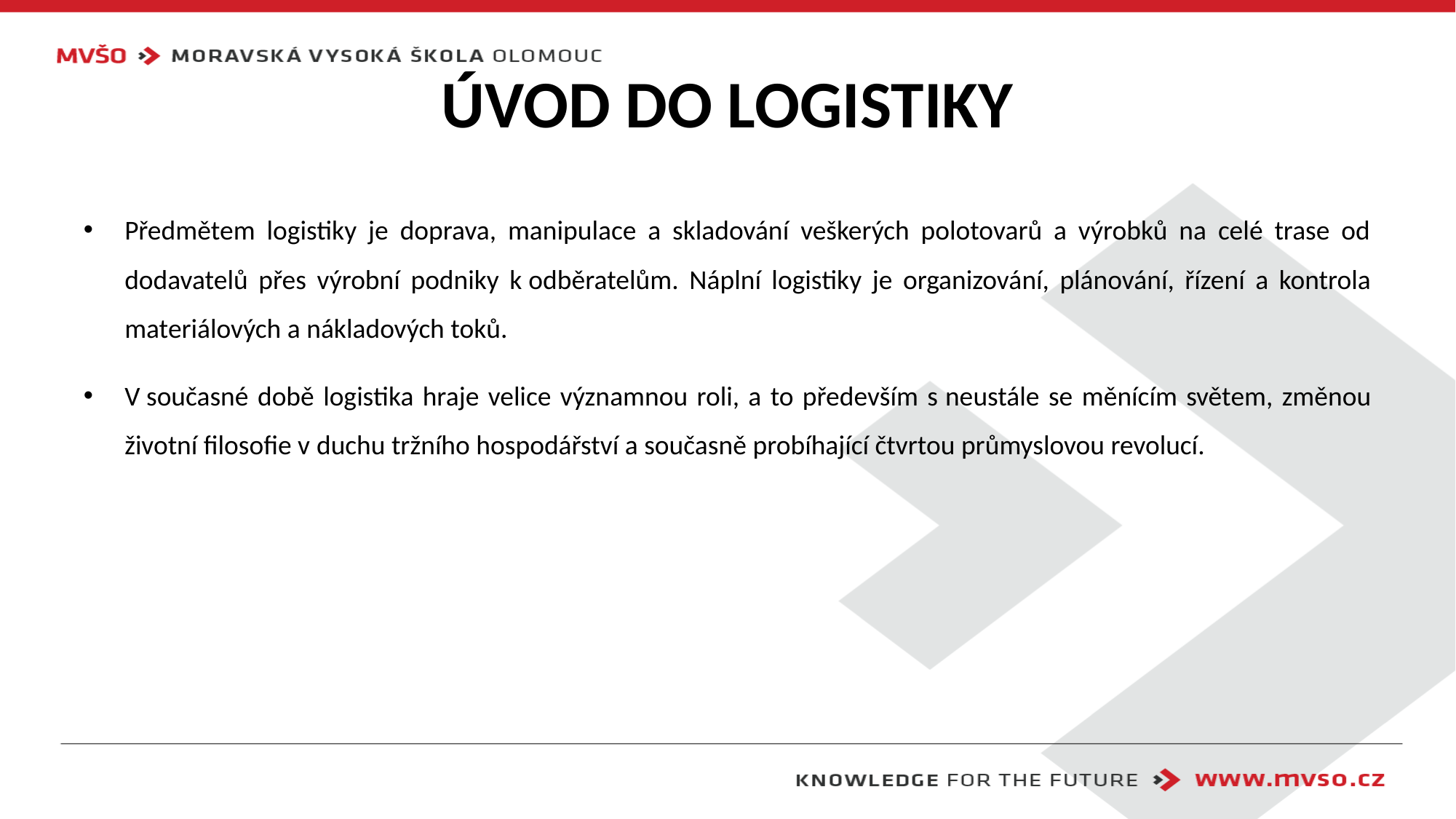

# ÚVOD DO LOGISTIKY
Předmětem logistiky je doprava, manipulace a skladování veškerých polotovarů a výrobků na celé trase od dodavatelů přes výrobní podniky k odběratelům. Náplní logistiky je organizování, plánování, řízení a kontrola materiálových a nákladových toků.
V současné době logistika hraje velice významnou roli, a to především s neustále se měnícím světem, změnou životní filosofie v duchu tržního hospodářství a současně probíhající čtvrtou průmyslovou revolucí.